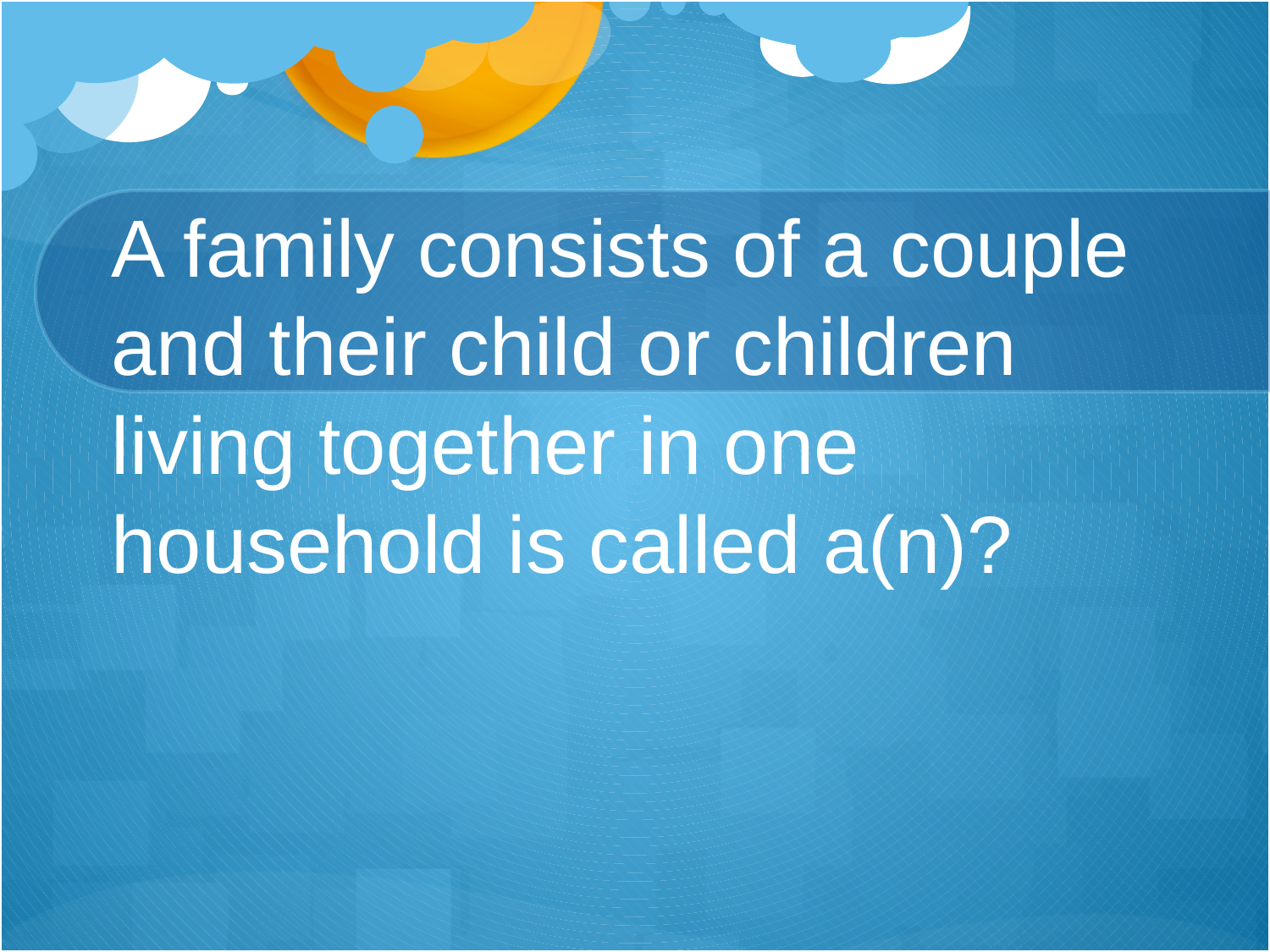

# A family consists of a couple and their child or children living together in one household is called a(n)?